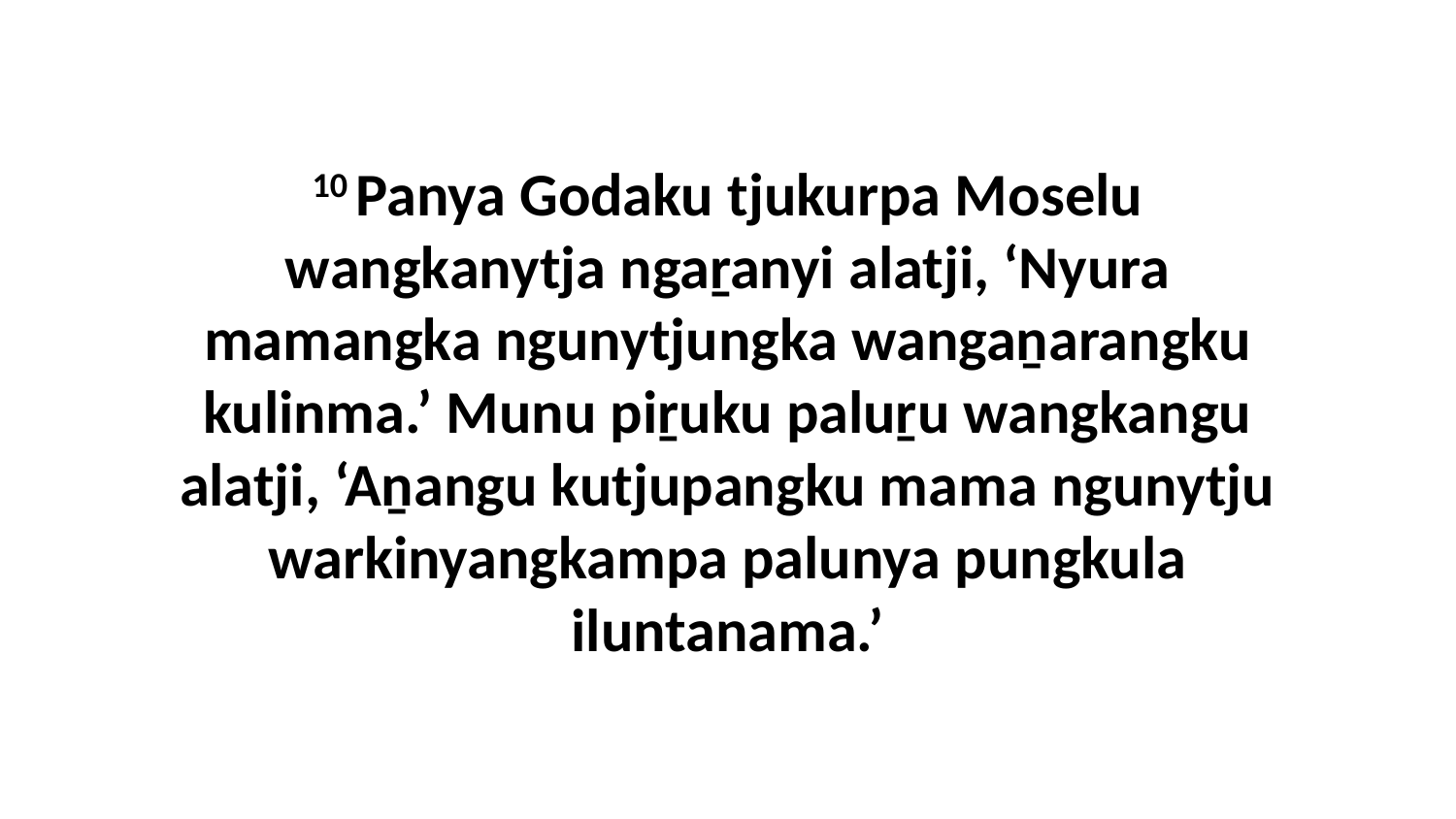

10 Panya Godaku tjukurpa Moselu wangkanytja ngaṟanyi alatji, ‘Nyura mamangka ngunytjungka wangaṉarangku kulinma.’ Munu piṟuku paluṟu wangkangu alatji, ‘Aṉangu kutjupangku mama ngunytju warkinyangkampa palunya pungkula iluntanama.’